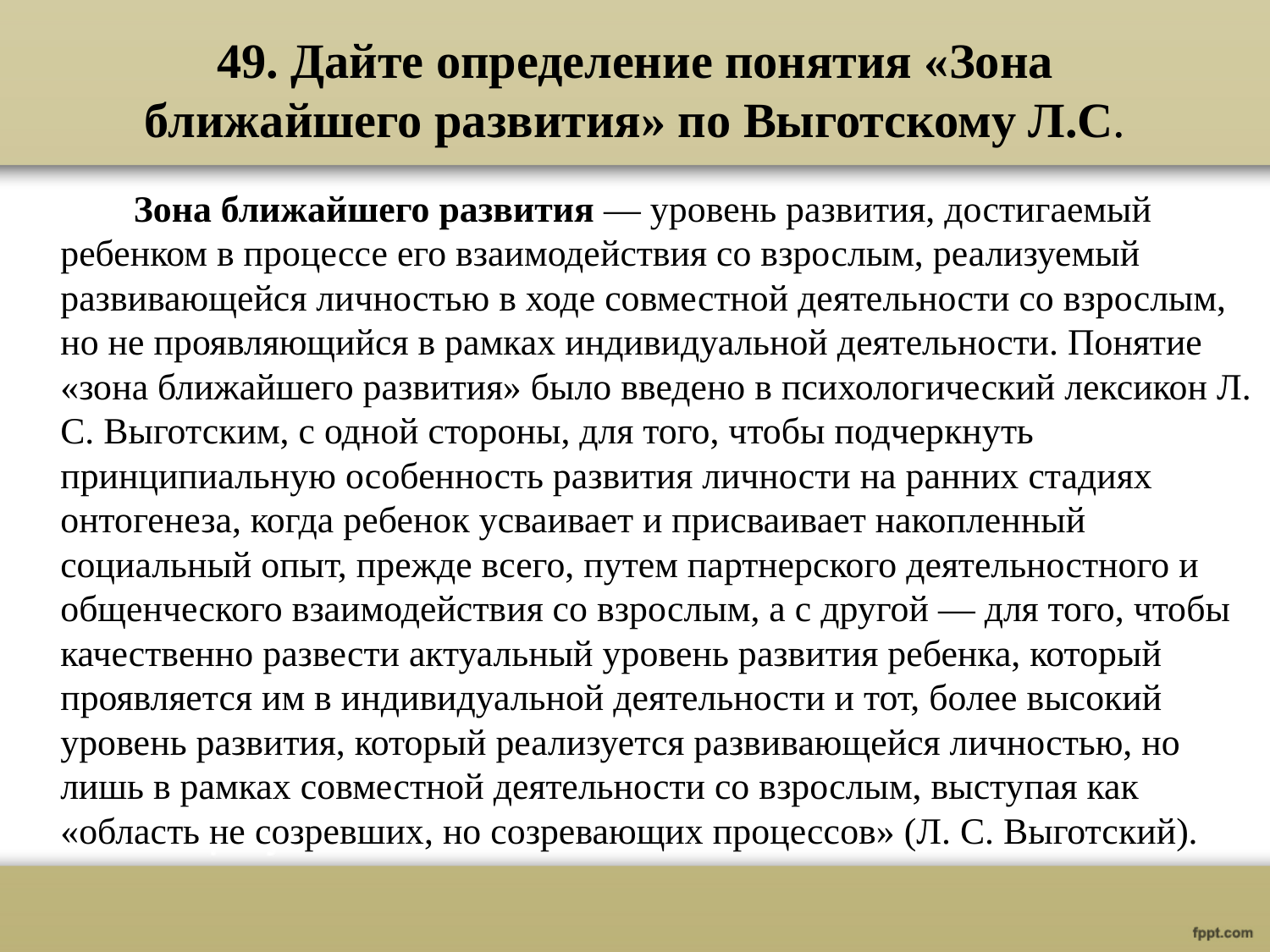

# 49. Дайте определение понятия «Зона ближайшего развития» по Выготскому Л.С.
             Зона ближайшего развития — уровень развития, достигаемый ребенком в процессе его взаимодействия со взрослым, реализуемый развивающейся личностью в ходе совместной деятельности со взрослым, но не проявляющийся в рамках индивидуальной деятельности. Понятие «зона ближайшего развития» было введено в психологический лексикон Л. С. Выготским, с одной стороны, для того, чтобы подчеркнуть принципиальную особенность развития личности на ранних стадиях онтогенеза, когда ребенок усваивает и присваивает накопленный социальный опыт, прежде всего, путем партнерского деятельностного и общенческого взаимодействия со взрослым, а с другой — для того, чтобы качественно развести актуальный уровень развития ребенка, который проявляется им в индивидуальной деятельности и тот, более высокий уровень развития, который реализуется развивающейся личностью, но лишь в рамках совместной деятельности со взрослым, выступая как «область не созревших, но созревающих процессов» (Л. С. Выготский).